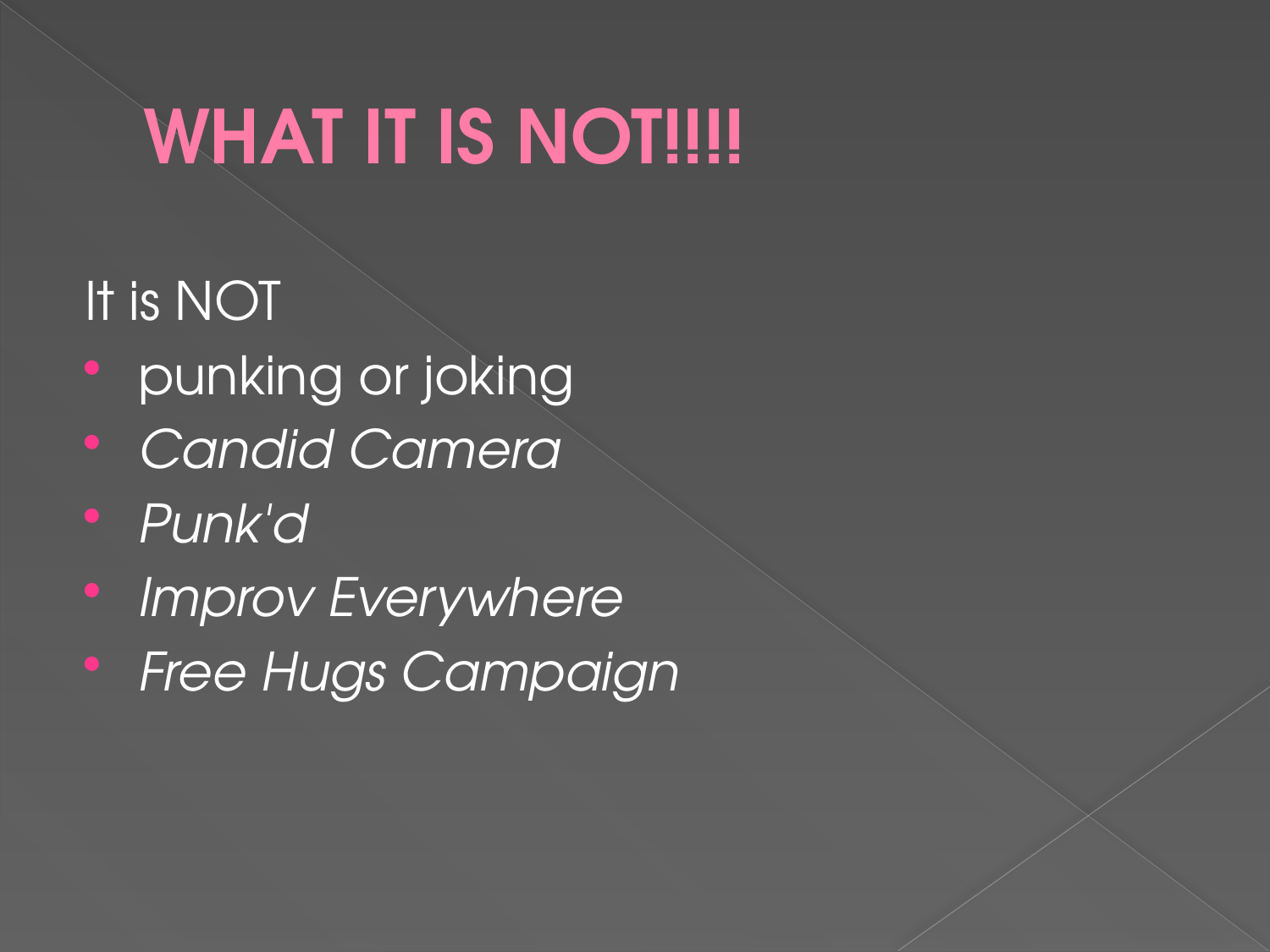

# WHAT IT IS NOT!!!!
It is NOT
punking or joking
Candid Camera
Punk'd
Improv Everywhere
Free Hugs Campaign